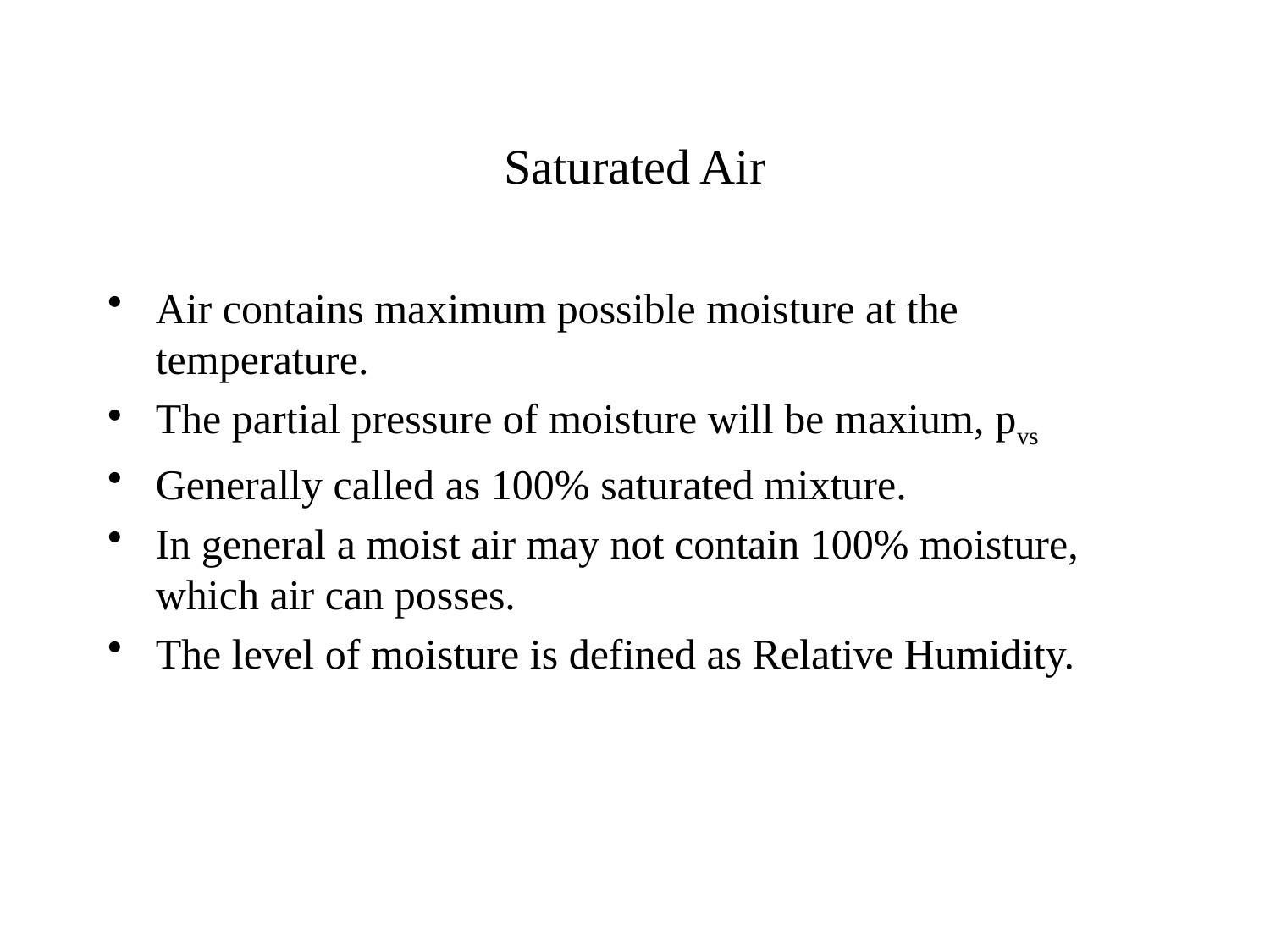

# Saturated Air
Air contains maximum possible moisture at the temperature.
The partial pressure of moisture will be maxium, pvs
Generally called as 100% saturated mixture.
In general a moist air may not contain 100% moisture, which air can posses.
The level of moisture is defined as Relative Humidity.